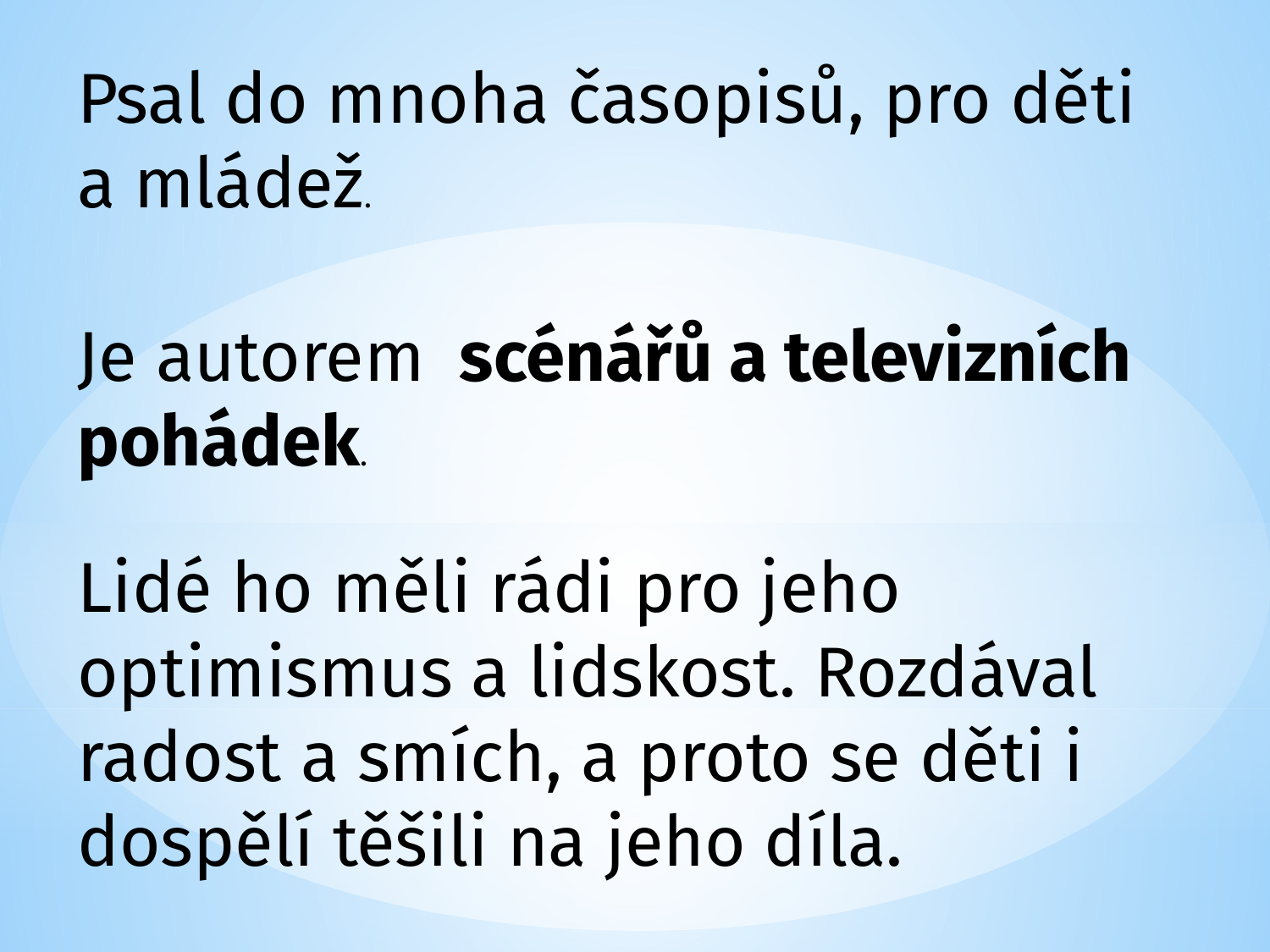

Psal do mnoha časopisů, pro děti a mládež.
Je autorem  scénářů a televizních pohádek.
Lidé ho měli rádi pro jeho optimismus a lidskost. Rozdával radost a smích, a proto se děti i dospělí těšili na jeho díla.